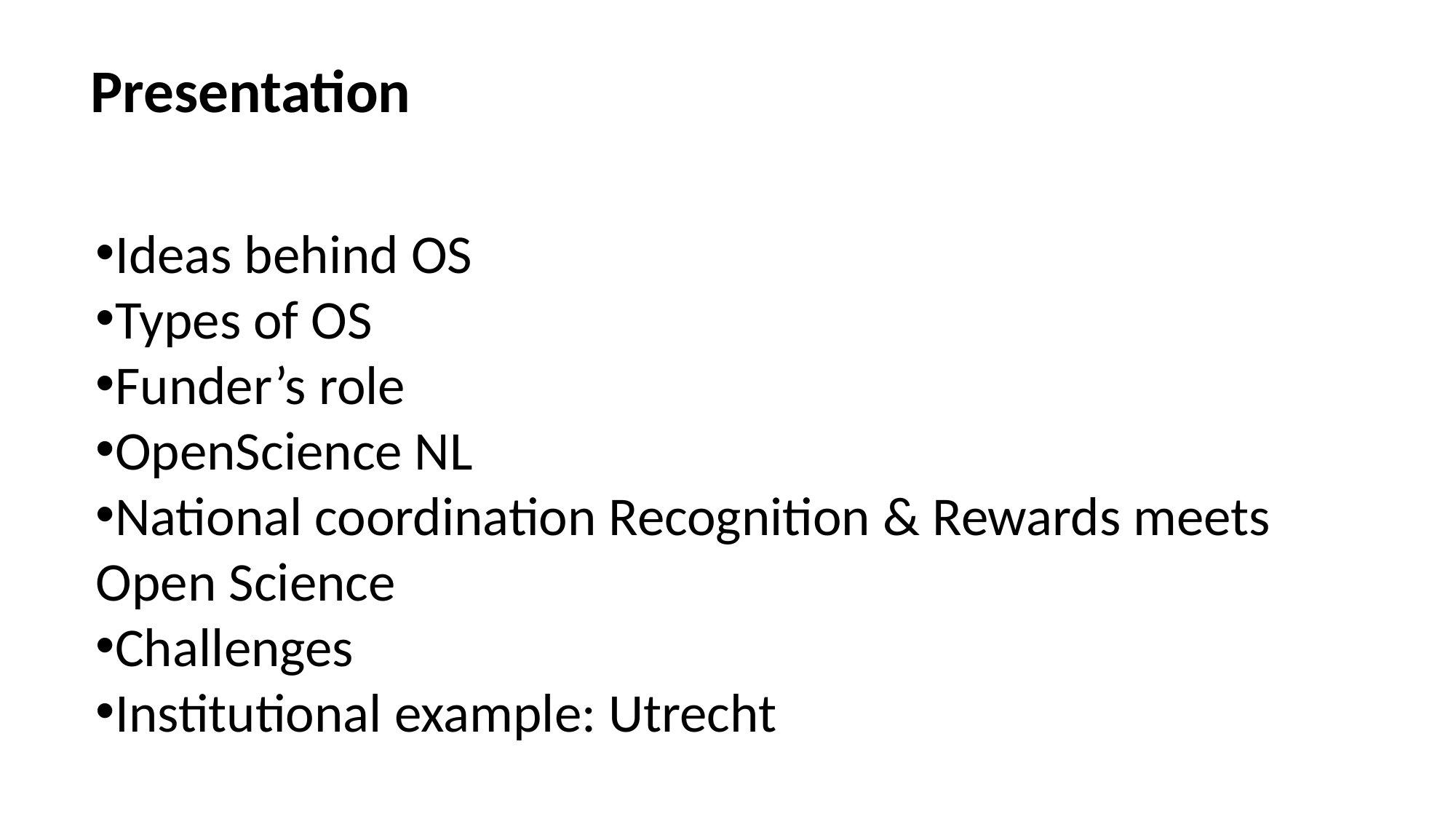

Presentation

Ideas behind OS
Types of OS
Funder’s role
OpenScience NL
National coordination Recognition & Rewards meets Open Science
Challenges
Institutional example: Utrecht